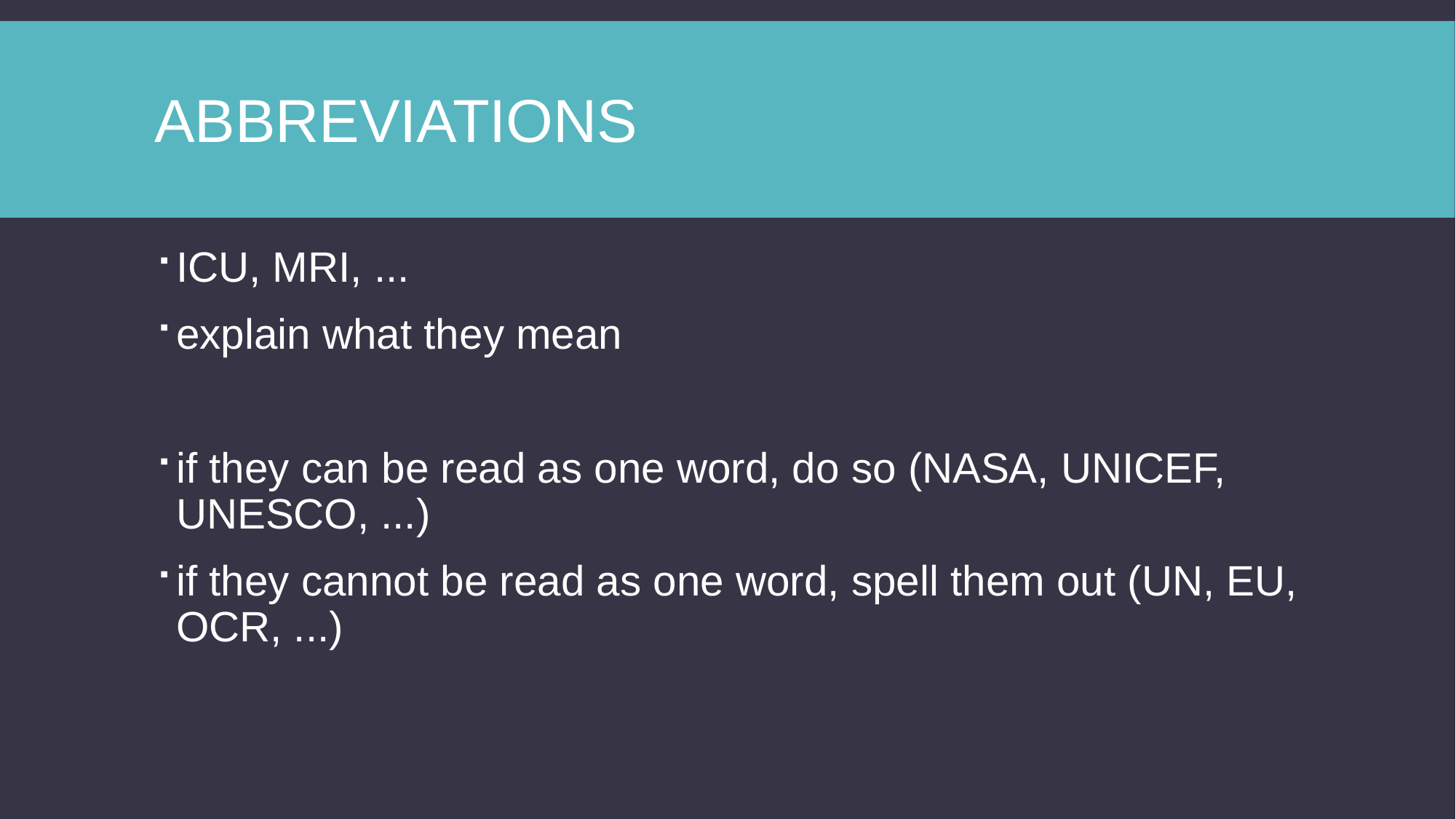

# Abbreviations
ICU, MRI, ...
explain what they mean

if they can be read as one word, do so (NASA, UNICEF, UNESCO, ...)
if they cannot be read as one word, spell them out (UN, EU, OCR, ...)